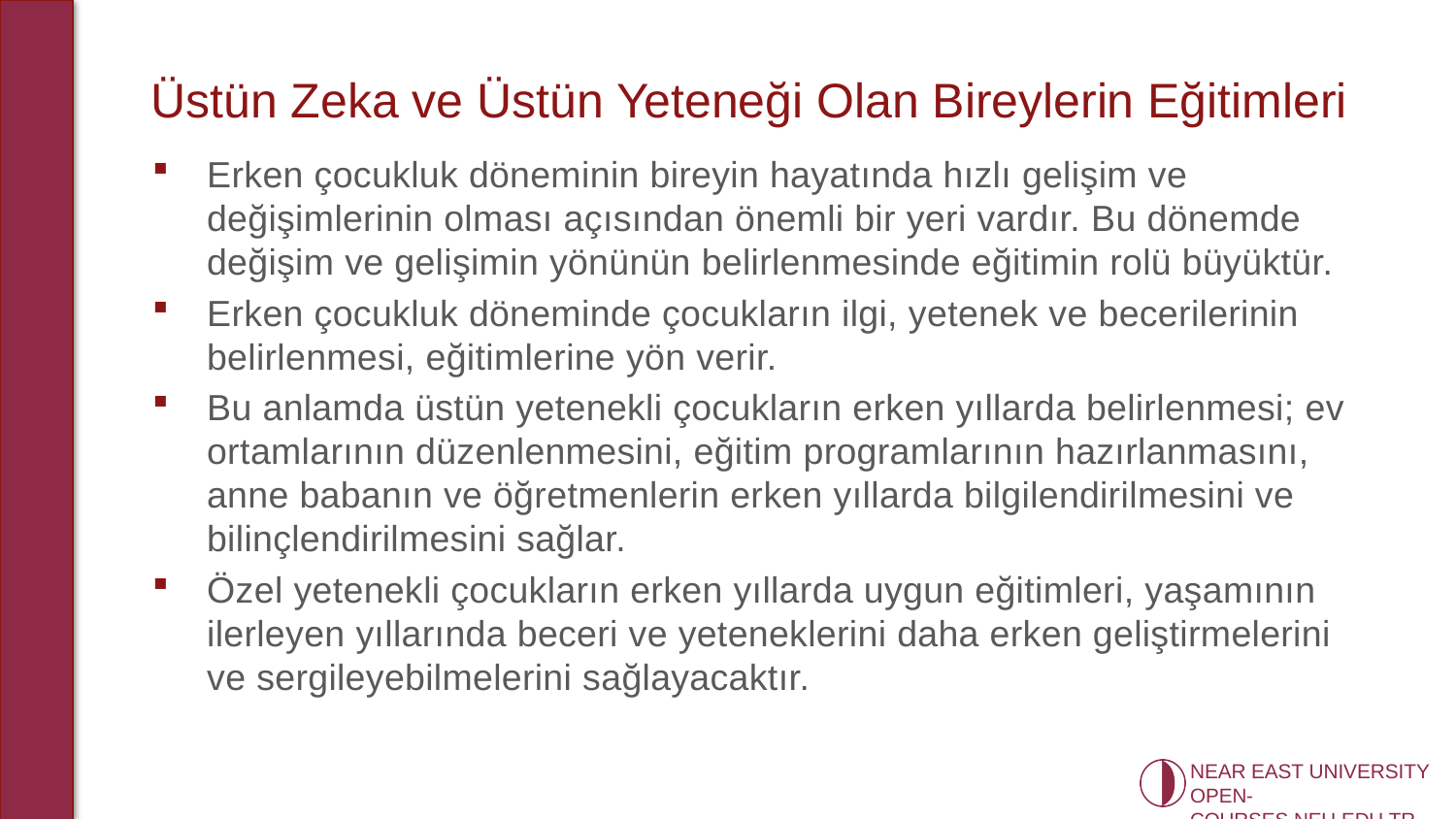

# Üstün Zeka ve Üstün Yeteneği Olan Bireylerin Eğitimleri
Erken çocukluk döneminin bireyin hayatında hızlı gelişim ve değişimlerinin olması açısından önemli bir yeri vardır. Bu dönemde değişim ve gelişimin yönünün belirlenmesinde eğitimin rolü büyüktür.
Erken çocukluk döneminde çocukların ilgi, yetenek ve becerilerinin belirlenmesi, eğitimlerine yön verir.
Bu anlamda üstün yetenekli çocukların erken yıllarda belirlenmesi; ev ortamlarının düzenlenmesini, eğitim programlarının hazırlanmasını, anne babanın ve öğretmenlerin erken yıllarda bilgilendirilmesini ve bilinçlendirilmesini sağlar.
Özel yetenekli çocukların erken yıllarda uygun eğitimleri, yaşamının ilerleyen yıllarında beceri ve yeteneklerini daha erken geliştirmelerini ve sergileyebilmelerini sağlayacaktır.